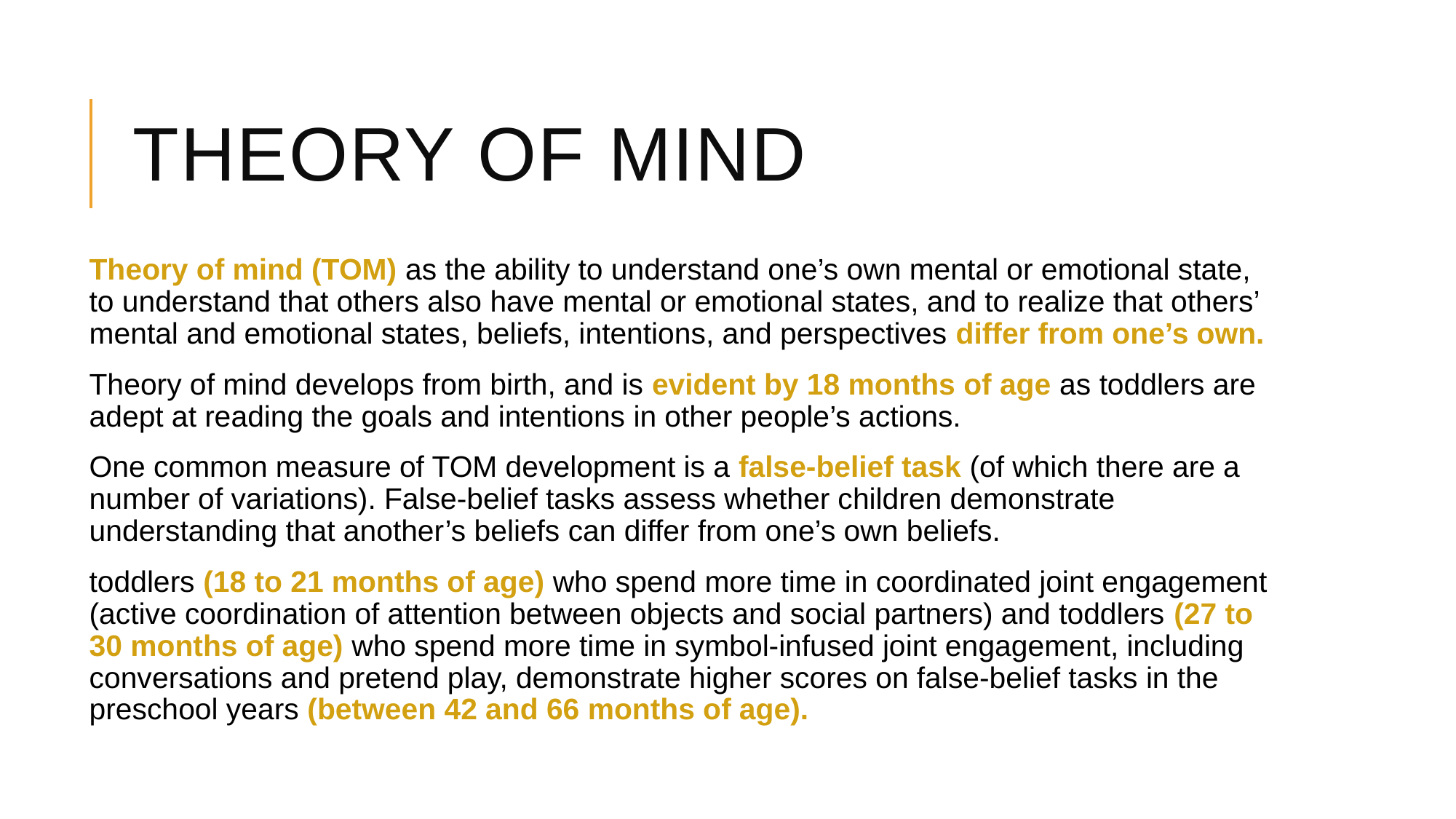

# Theory of mind
Theory of mind (TOM) as the ability to understand one’s own mental or emotional state, to understand that others also have mental or emotional states, and to realize that others’ mental and emotional states, beliefs, intentions, and perspectives differ from one’s own.
Theory of mind develops from birth, and is evident by 18 months of age as toddlers are adept at reading the goals and intentions in other people’s actions.
One common measure of TOM development is a false-belief task (of which there are a number of variations). False-belief tasks assess whether children demonstrate understanding that another’s beliefs can differ from one’s own beliefs.
toddlers (18 to 21 months of age) who spend more time in coordinated joint engagement (active coordination of attention between objects and social partners) and toddlers (27 to 30 months of age) who spend more time in symbol-infused joint engagement, including conversations and pretend play, demonstrate higher scores on false-belief tasks in the preschool years (between 42 and 66 months of age).